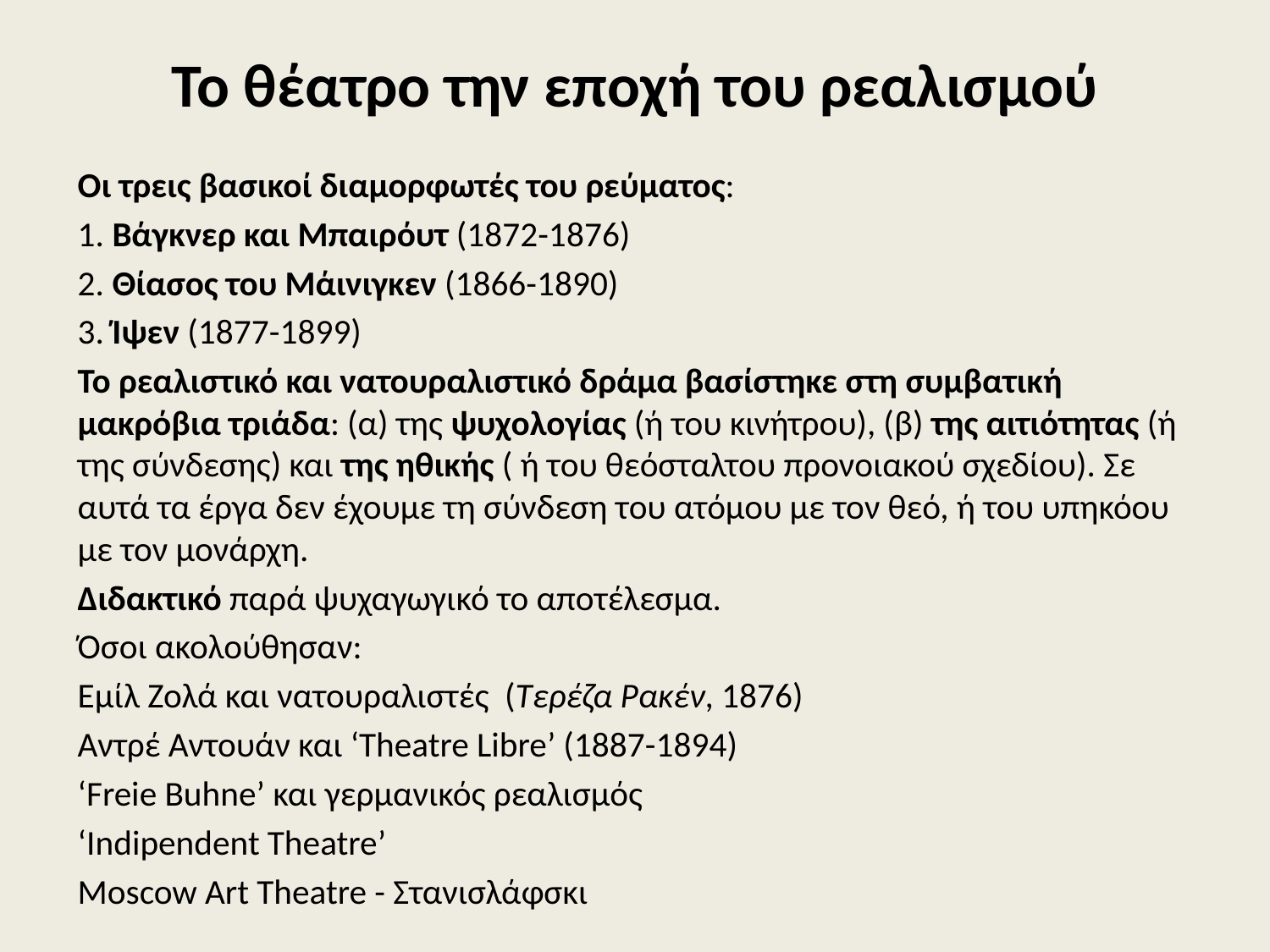

# Το θέατρο την εποχή του ρεαλισμού
Οι τρεις βασικοί διαμορφωτές του ρεύματος:
1. Βάγκνερ και Μπαιρόυτ (1872-1876)
2. Θίασος του Μάινιγκεν (1866-1890)
3. Ίψεν (1877-1899)
Το ρεαλιστικό και νατουραλιστικό δράμα βασίστηκε στη συμβατική μακρόβια τριάδα: (α) της ψυχολογίας (ή του κινήτρου), (β) της αιτιότητας (ή της σύνδεσης) και της ηθικής ( ή του θεόσταλτου προνοιακού σχεδίου). Σε αυτά τα έργα δεν έχουμε τη σύνδεση του ατόμου με τον θεό, ή του υπηκόου με τον μονάρχη.
Διδακτικό παρά ψυχαγωγικό το αποτέλεσμα.
Όσοι ακολούθησαν:
Εμίλ Ζολά και νατουραλιστές  (Τερέζα Ρακέν, 1876)
Αντρέ Αντουάν και ‘Theatre Libre’ (1887-1894)
‘Freie Buhne’ και γερμανικός ρεαλισμός
‘Indipendent Theatre’
Moscow Art Theatre - Στανισλάφσκι